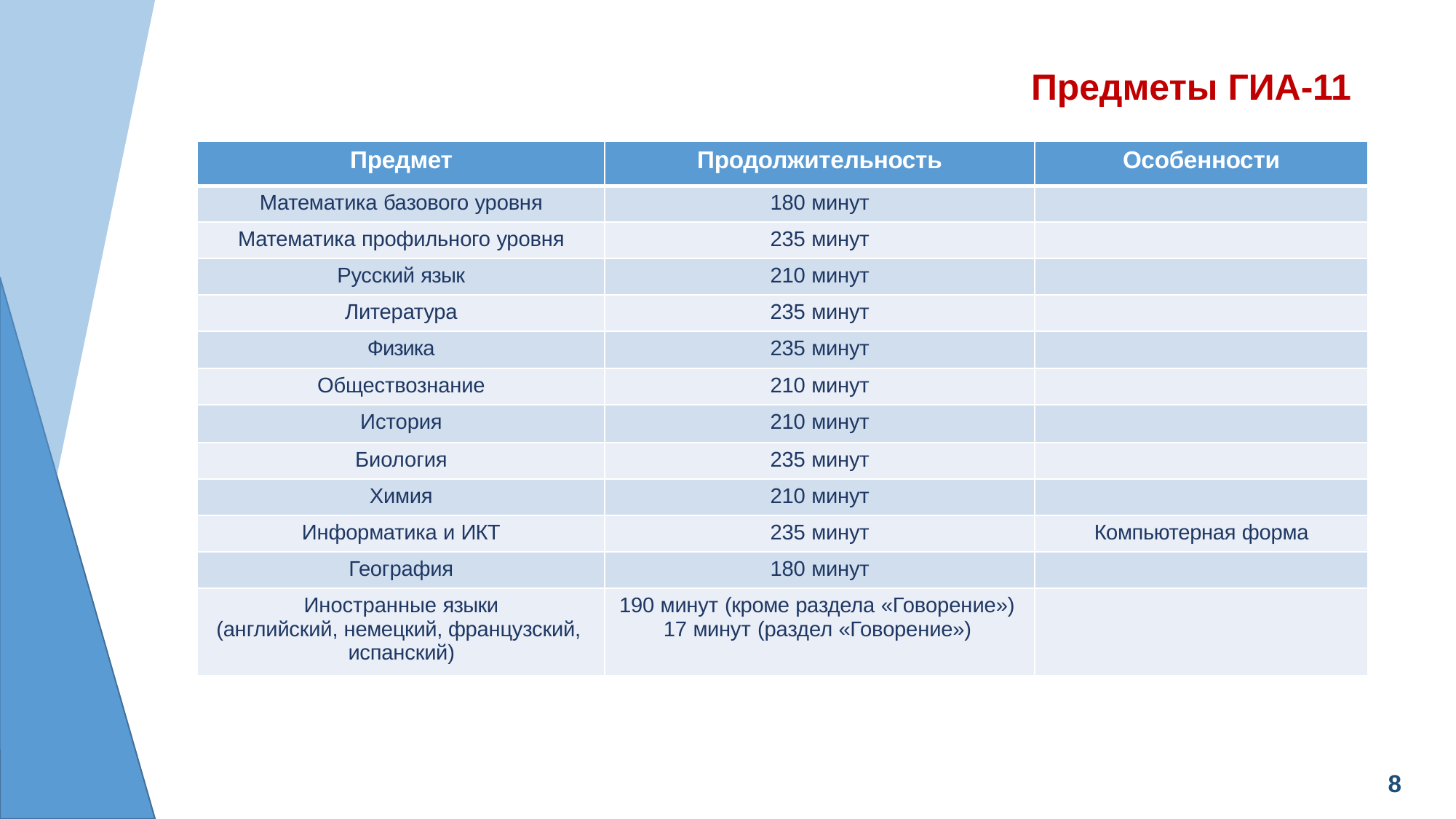

# Предметы ГИА-11
| Предмет | Продолжительность | Особенности |
| --- | --- | --- |
| Математика базового уровня | 180 минут |  |
| Математика профильного уровня | 235 минут |  |
| Русский язык | 210 минут |  |
| Литература | 235 минут |  |
| Физика | 235 минут |  |
| Обществознание | 210 минут |  |
| История | 210 минут |  |
| Биология | 235 минут |  |
| Химия | 210 минут |  |
| Информатика и ИКТ | 235 минут | Компьютерная форма |
| География | 180 минут |  |
| Иностранные языки (английский, немецкий, французский, испанский) | 190 минут (кроме раздела «Говорение») 17 минут (раздел «Говорение») |  |
8